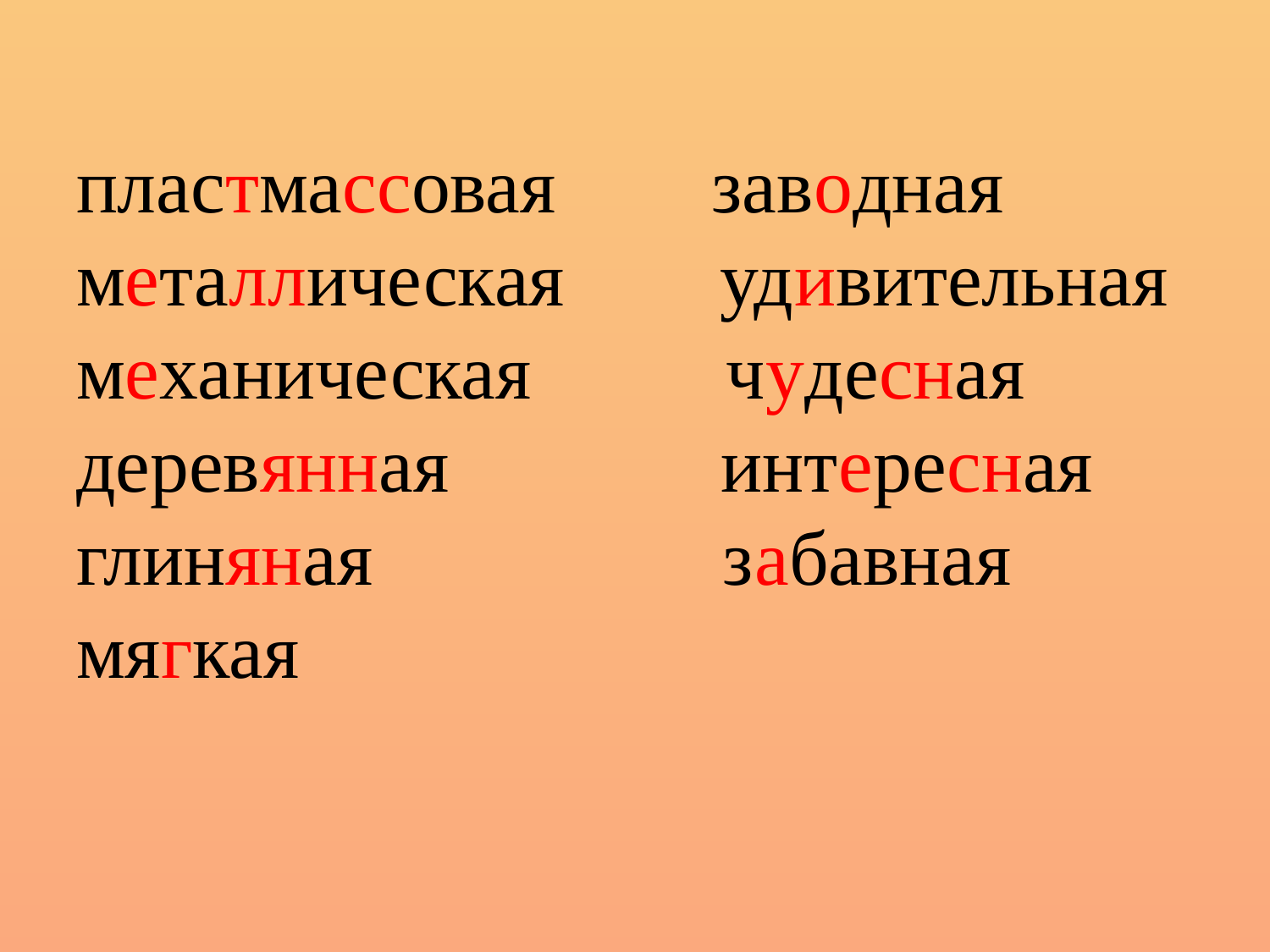

# пластмассовая        заводная металлическая        удивительная механическая          чудесная деревянная              интересная глиняная                  забавная мягкая